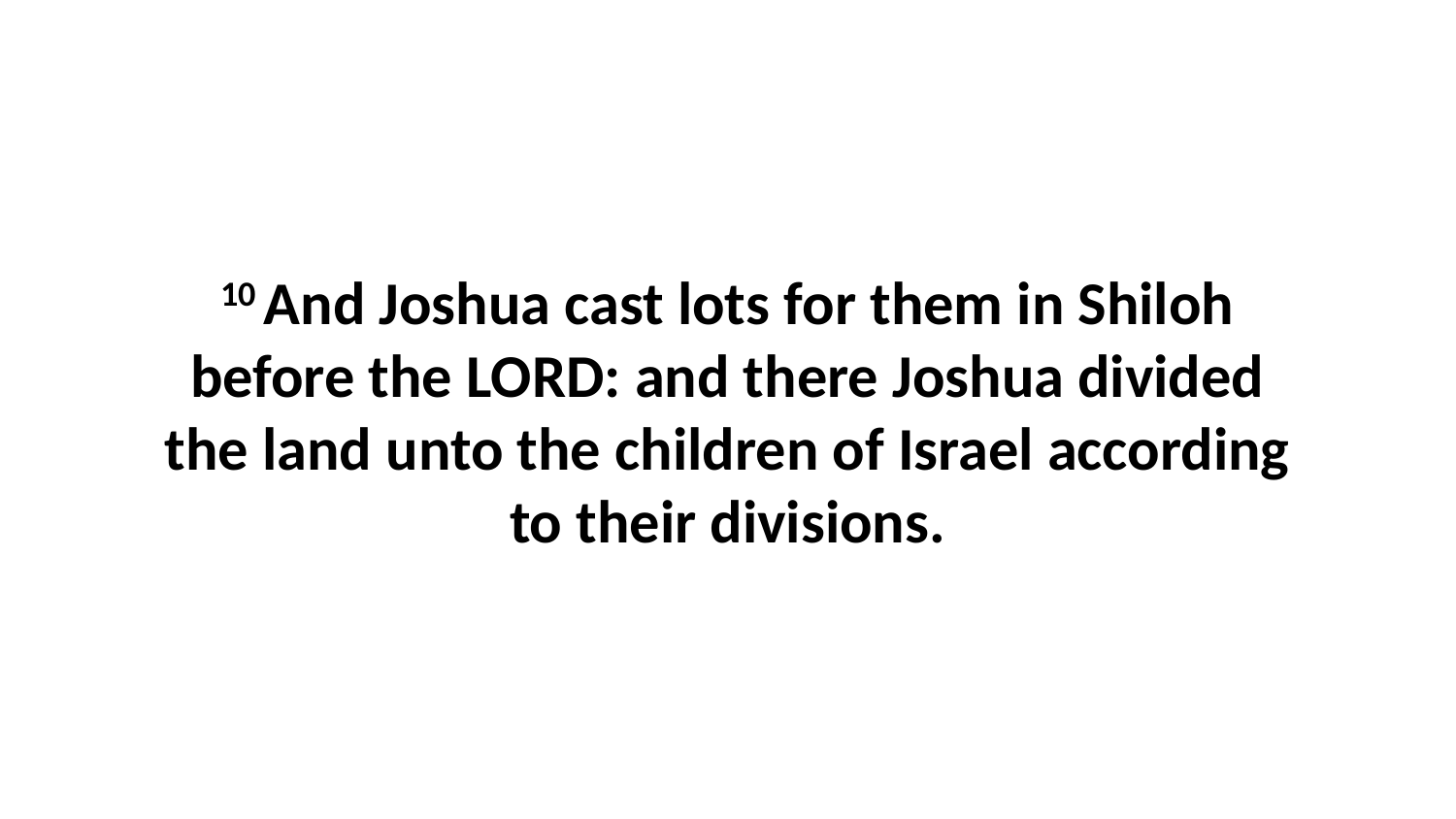

10 And Joshua cast lots for them in Shiloh before the LORD: and there Joshua divided the land unto the children of Israel according to their divisions.